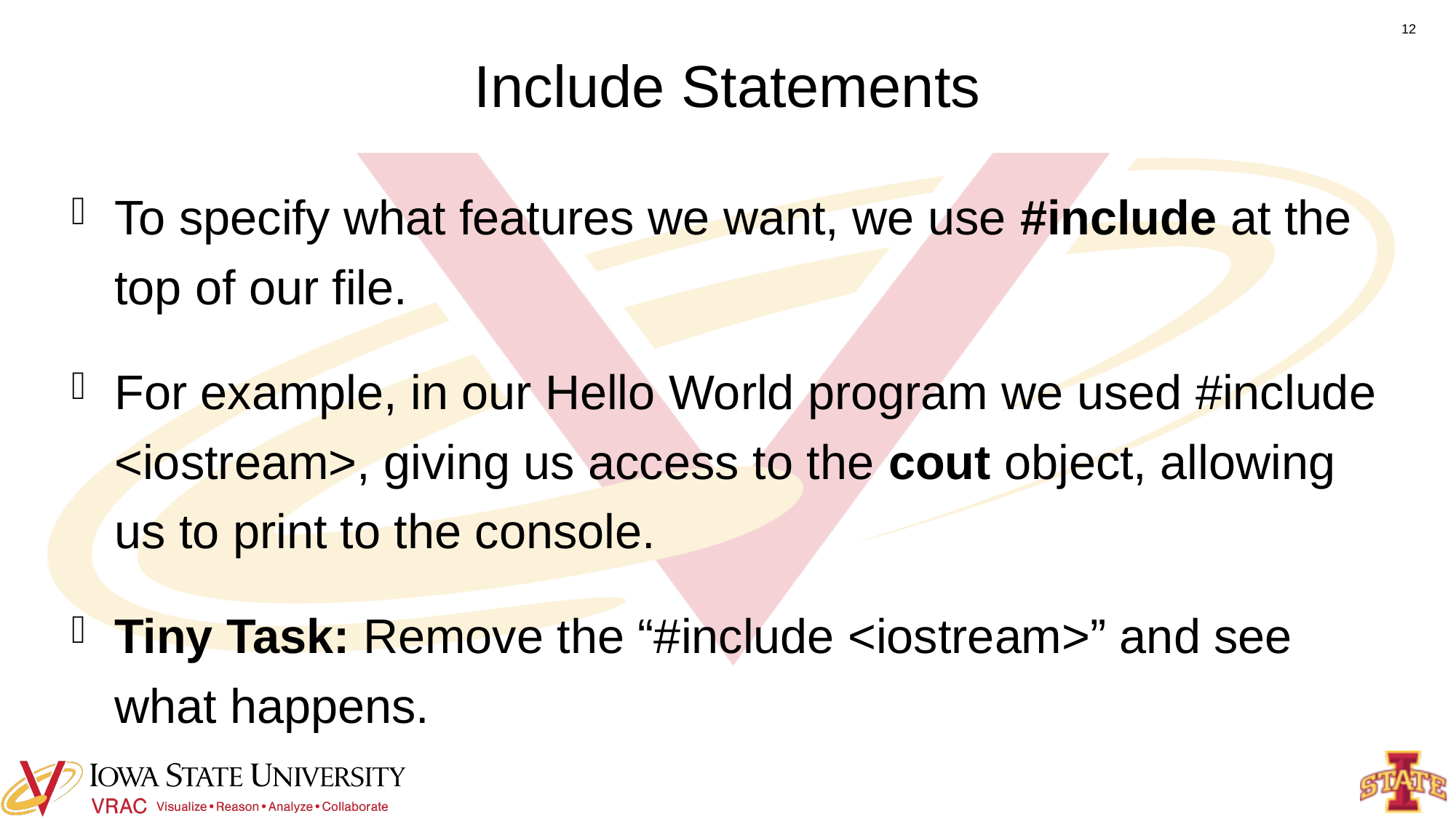

# Include Statements
12
To specify what features we want, we use #include at the top of our file.
For example, in our Hello World program we used #include <iostream>, giving us access to the cout object, allowing us to print to the console.
Tiny Task: Remove the “#include <iostream>” and see what happens.